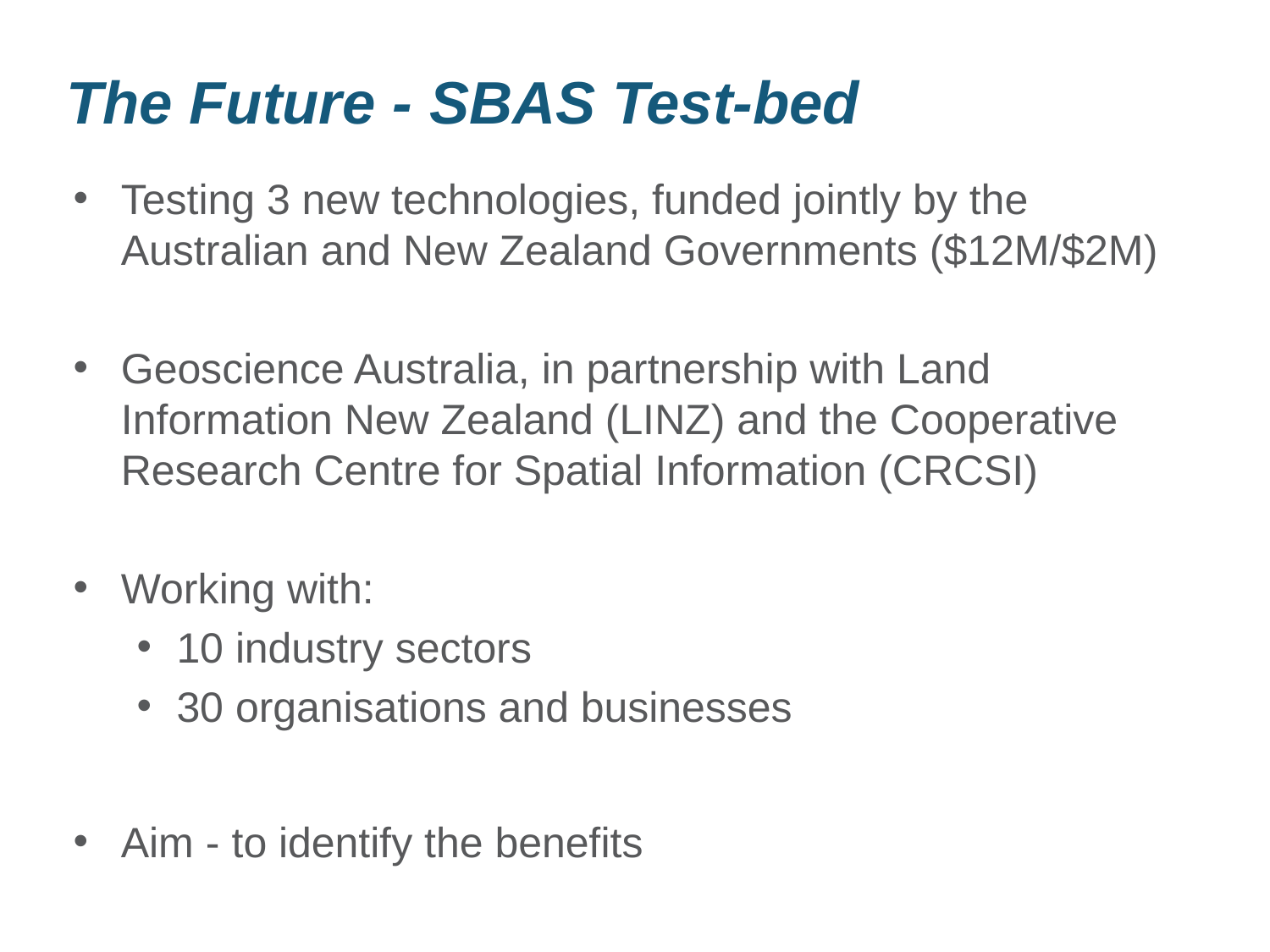

# The Future - SBAS Test-bed
Testing 3 new technologies, funded jointly by the Australian and New Zealand Governments ($12M/$2M)

Geoscience Australia, in partnership with Land Information New Zealand (LINZ) and the Cooperative Research Centre for Spatial Information (CRCSI)

Working with:
10 industry sectors
30 organisations and businesses

Aim - to identify the benefits